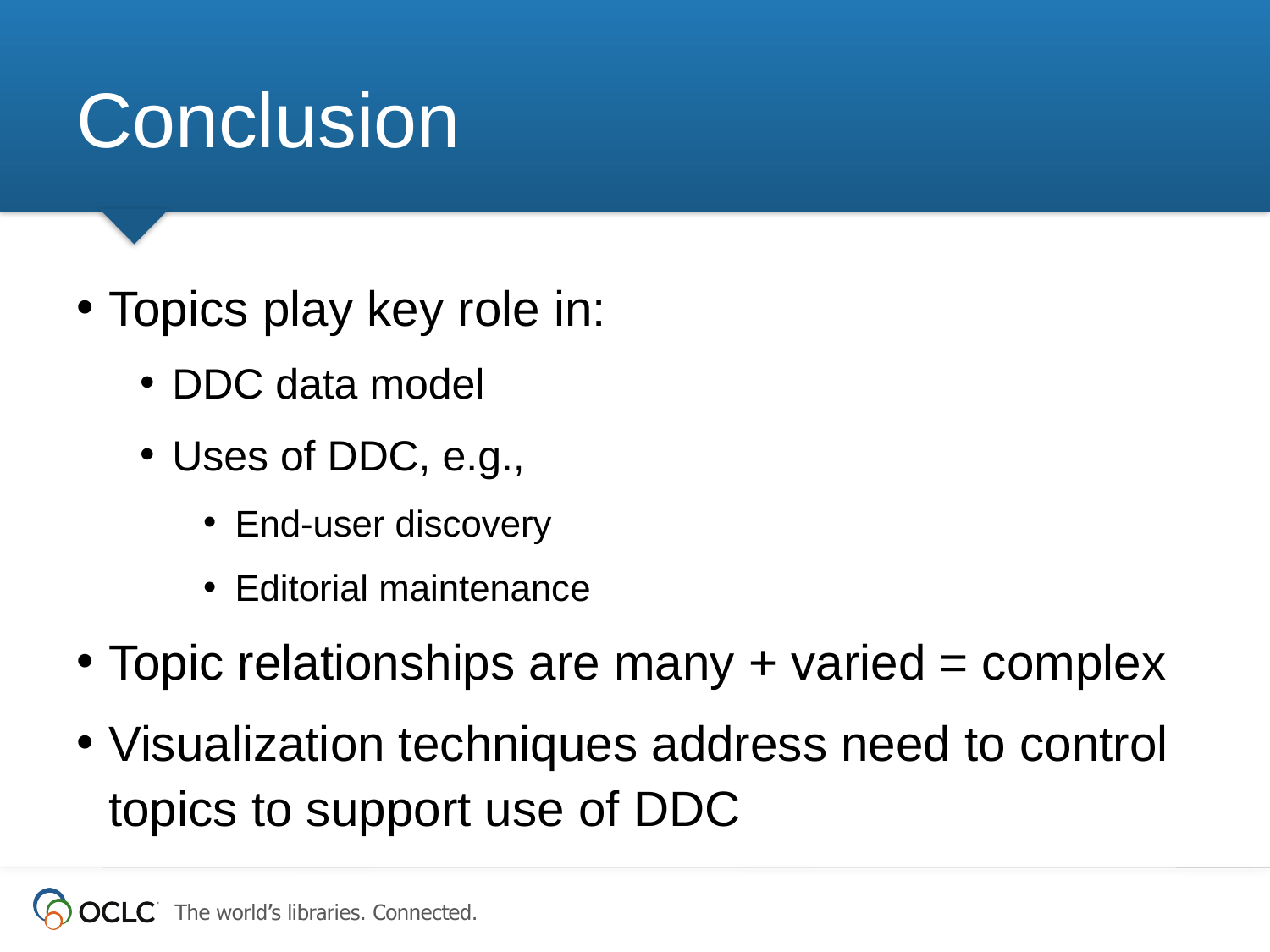

# Conclusion
Topics play key role in:
DDC data model
Uses of DDC, e.g.,
End-user discovery
Editorial maintenance
Topic relationships are many + varied = complex
Visualization techniques address need to control topics to support use of DDC